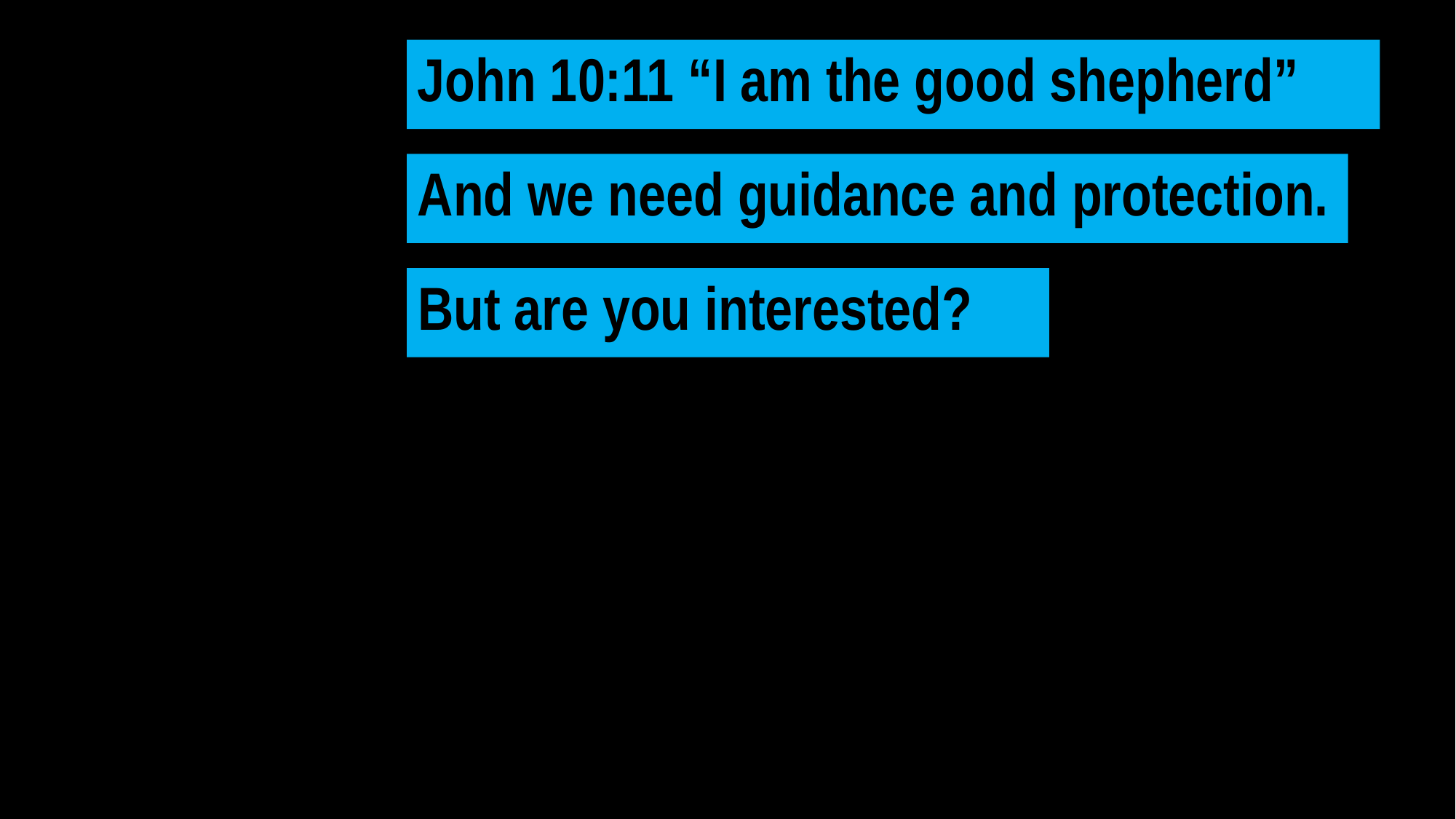

John 10:11 “I am the good shepherd”
And we need guidance and protection.
But are you interested?